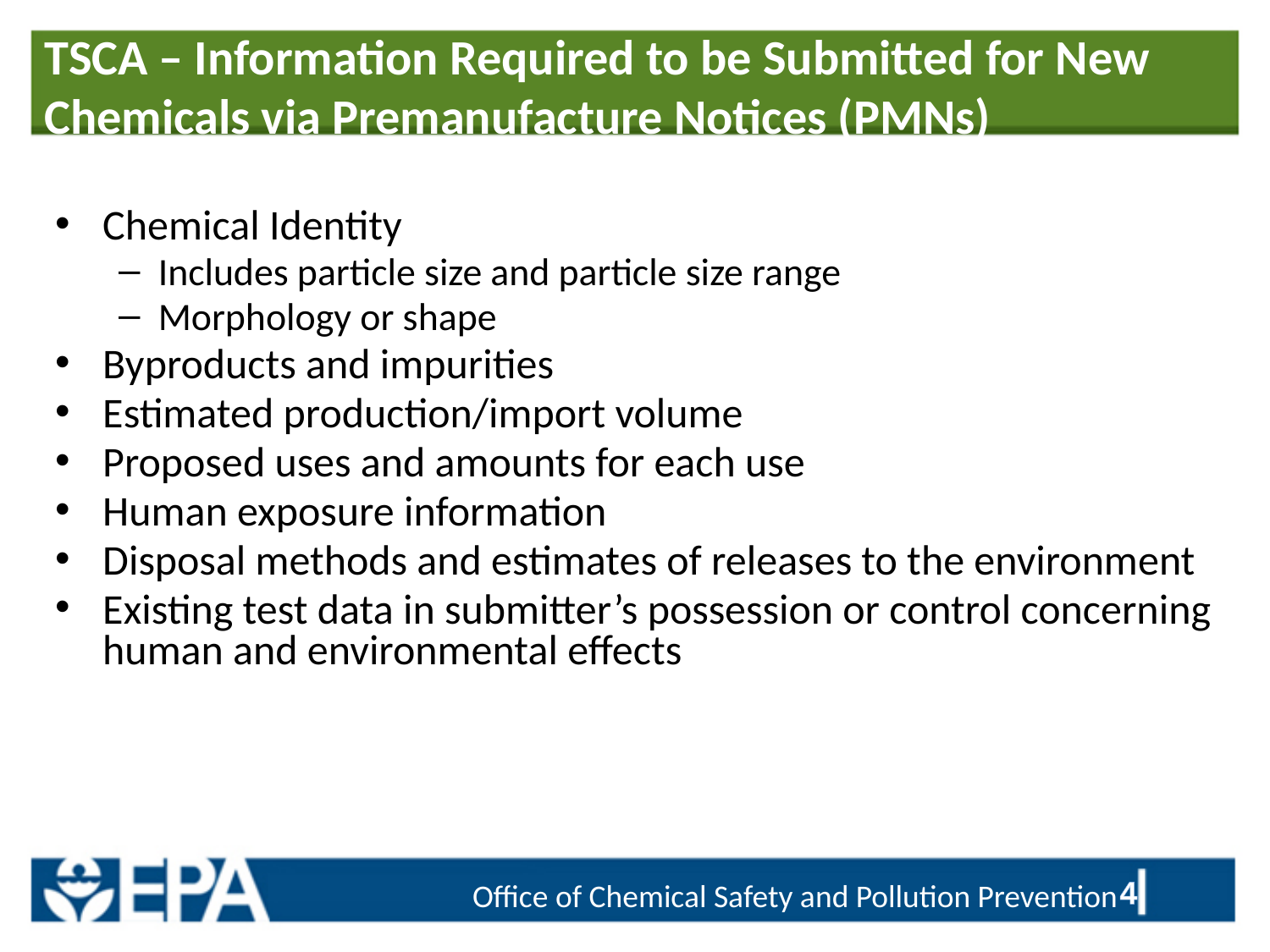

# TSCA – Information Required to be Submitted for New Chemicals via Premanufacture Notices (PMNs)
Chemical Identity
Includes particle size and particle size range
Morphology or shape
Byproducts and impurities
Estimated production/import volume
Proposed uses and amounts for each use
Human exposure information
Disposal methods and estimates of releases to the environment
Existing test data in submitter’s possession or control concerning human and environmental effects